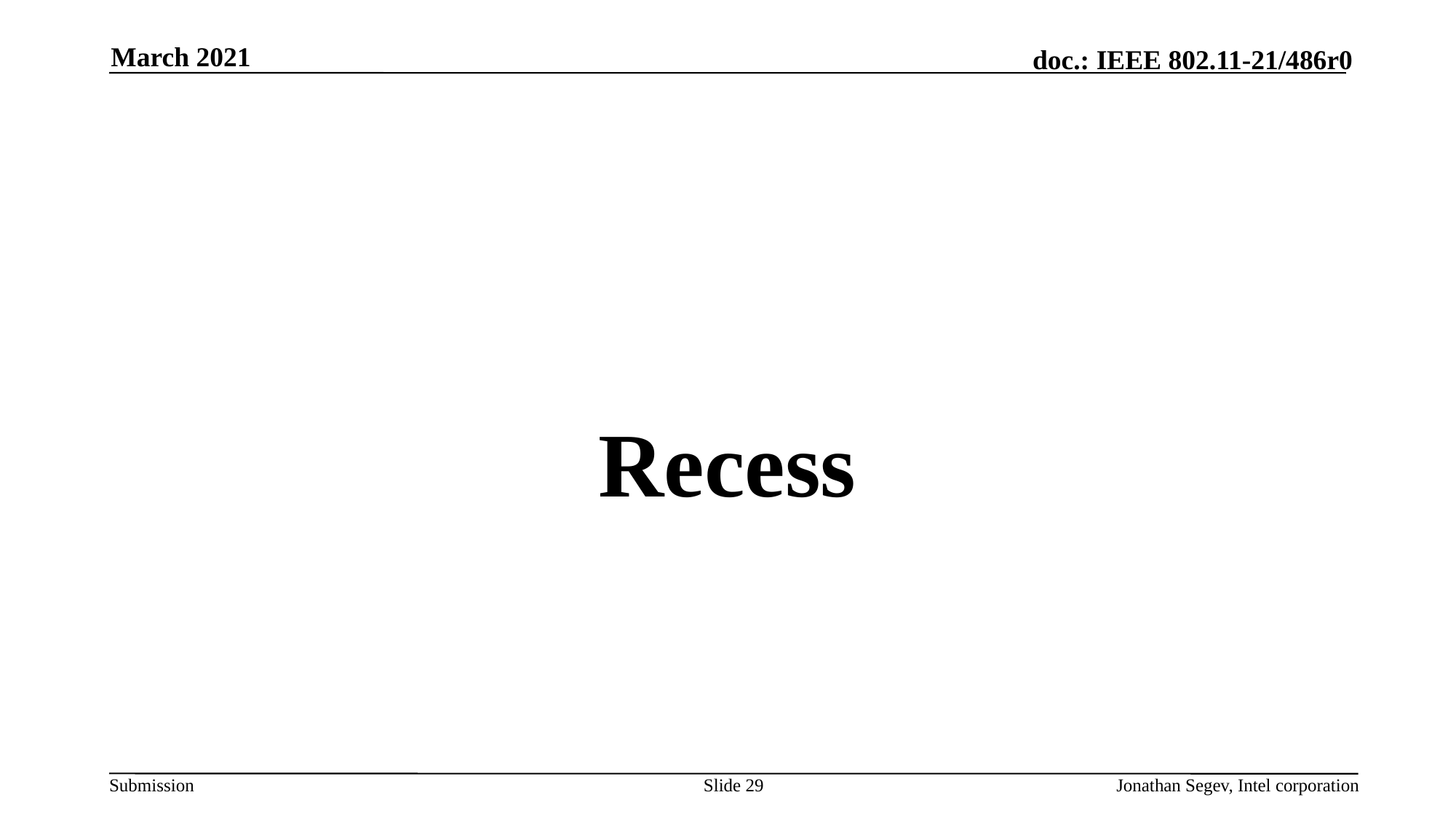

March 2021
#

Recess
Slide 29
Jonathan Segev, Intel corporation